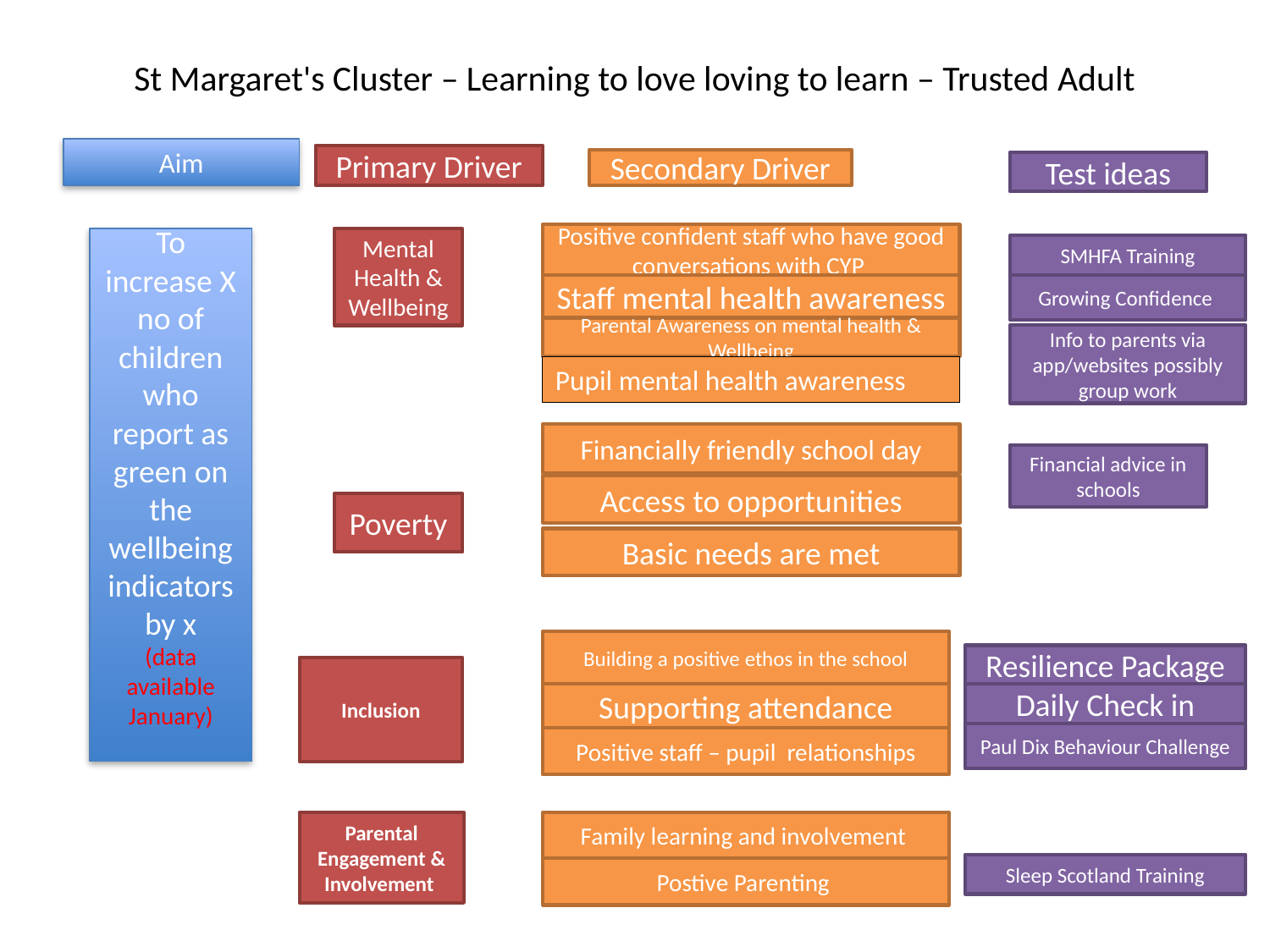

# St Margaret's Cluster – Learning to love loving to learn – Trusted Adult
Aim
Primary Driver
Secondary Driver
Test ideas
Positive confident staff who have good conversations with CYP
To increase X no of children who report as green on the wellbeing indicators by x
(data available January)

Mental Health & Wellbeing
SMHFA Training
Staff mental health awareness
Growing Confidence
Parental Awareness on mental health & Wellbeing
Info to parents via app/websites possibly group work
Pupil mental health awareness
Financially friendly school day
Financial advice in schools
Access to opportunities
Poverty
Basic needs are met
Building a positive ethos in the school
Resilience Package
Inclusion
Supporting attendance
Daily Check in
Paul Dix Behaviour Challenge
Positive staff – pupil  relationships
Parental Engagement & Involvement
Family learning and involvement
Sleep Scotland Training
Postive Parenting